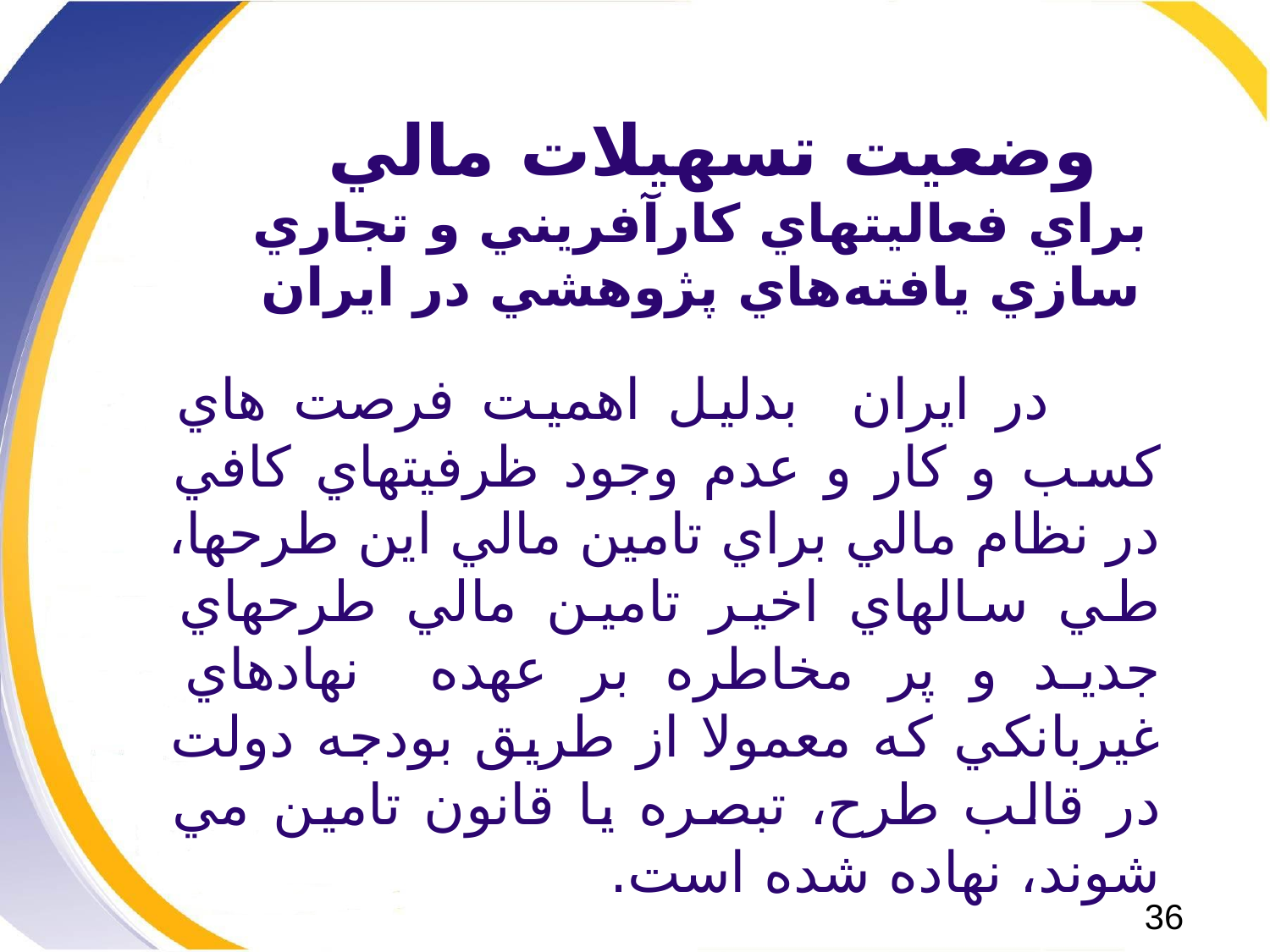

وضعيت تسهيلات مالي
براي فعاليتهاي كارآفريني و تجاري سازي يافته‌هاي پژوهشي در ايران
      در ايران  بدليل اهميت فرصت هاي كسب و كار و عدم وجود ظرفيتهاي كافي در نظام مالي براي تامين مالي اين طرحها، طي سالهاي اخير تامين مالي طرحهاي جديد و پر مخاطره بر عهده  نهادهاي غيربانكي كه معمولا از طريق بودجه دولت در قالب طرح، تبصره يا قانون تامين مي شوند، نهاده شده است.
36